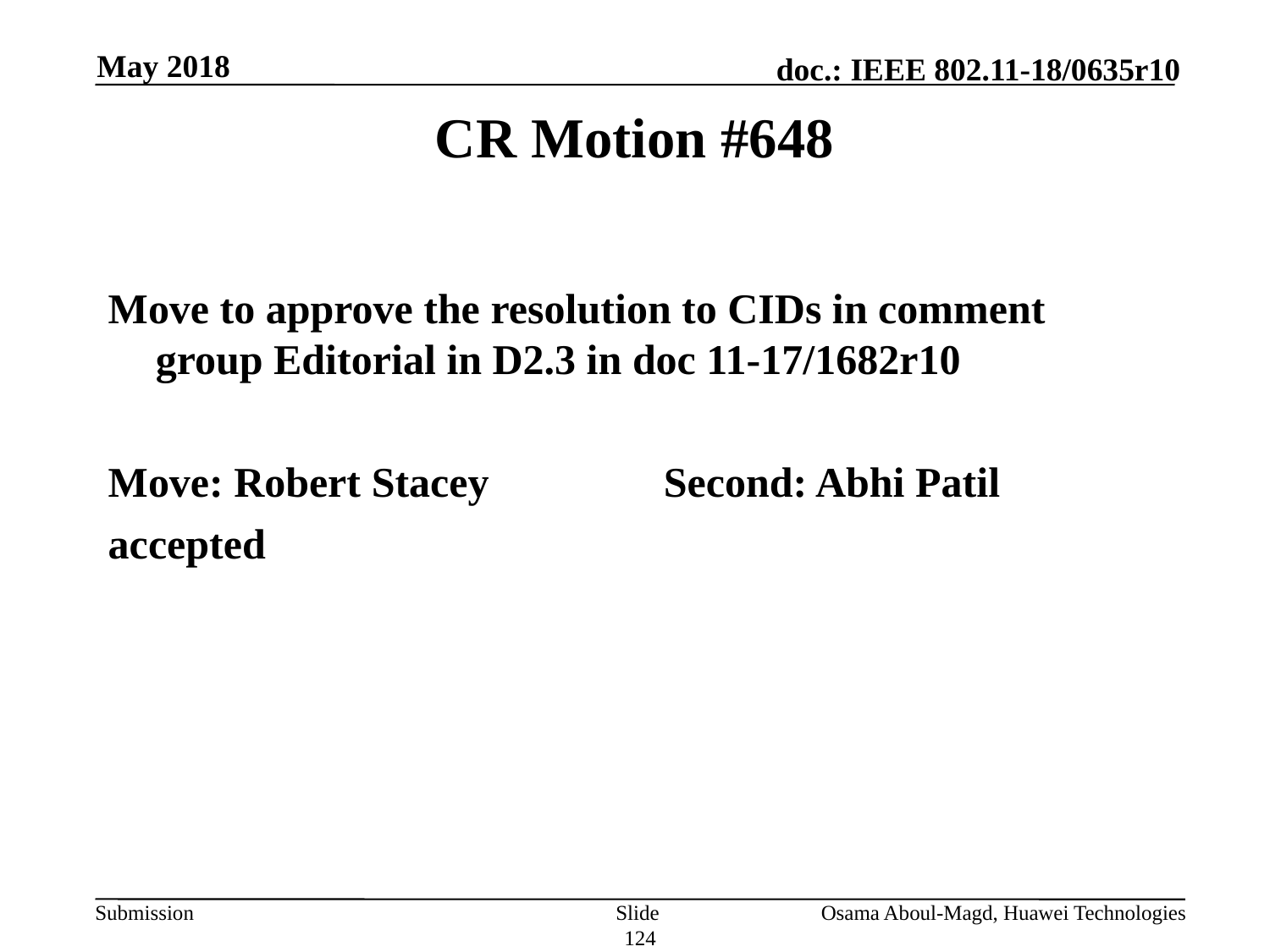

May 2018
# CR Motion #648
Move to approve the resolution to CIDs in comment group Editorial in D2.3 in doc 11-17/1682r10

Move: Robert Stacey		Second: Abhi Patil
accepted
Slide 124
Osama Aboul-Magd, Huawei Technologies